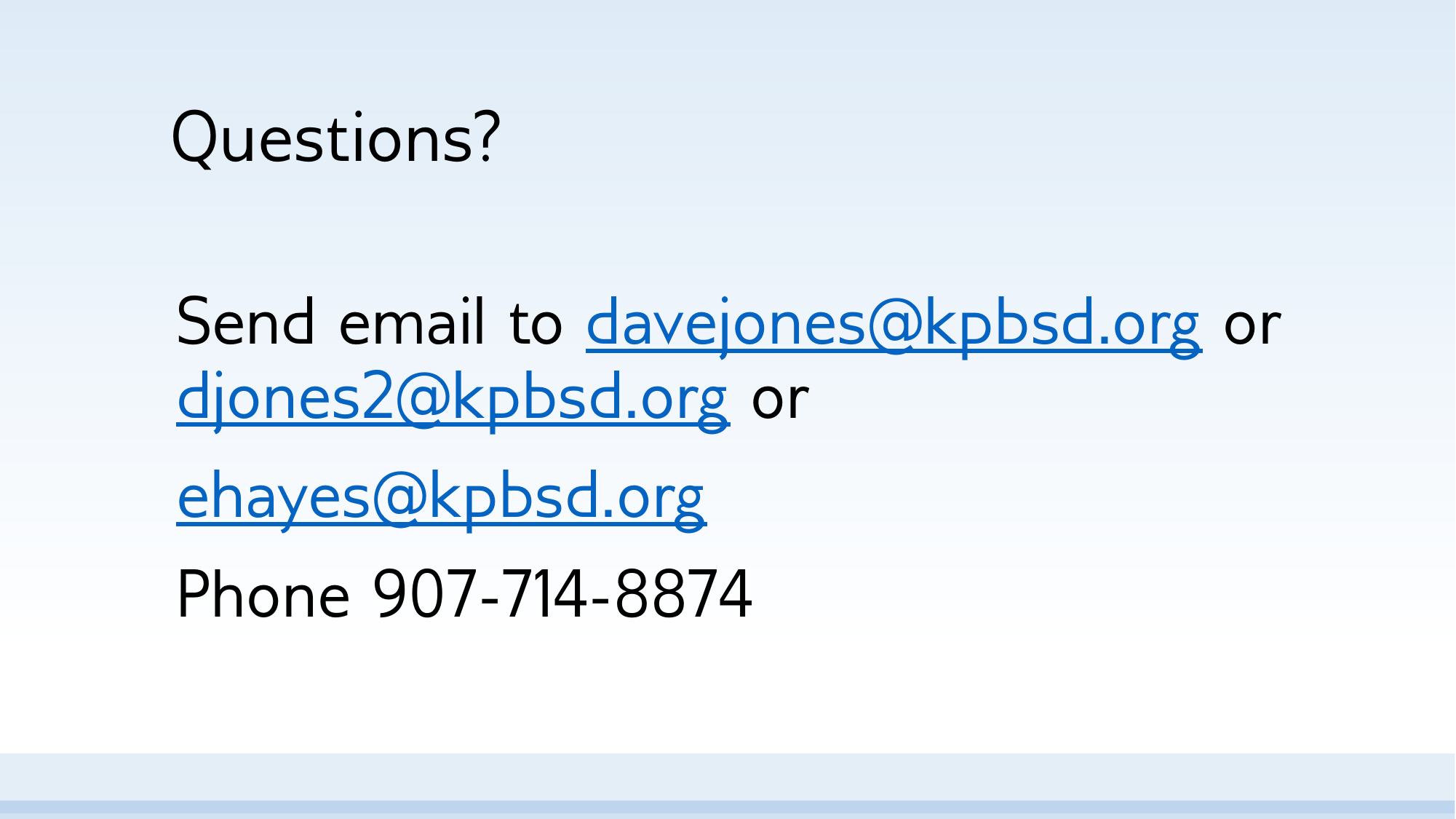

# Questions?
Send email to davejones@kpbsd.org or djones2@kpbsd.org or
ehayes@kpbsd.org
Phone 907-714-8874